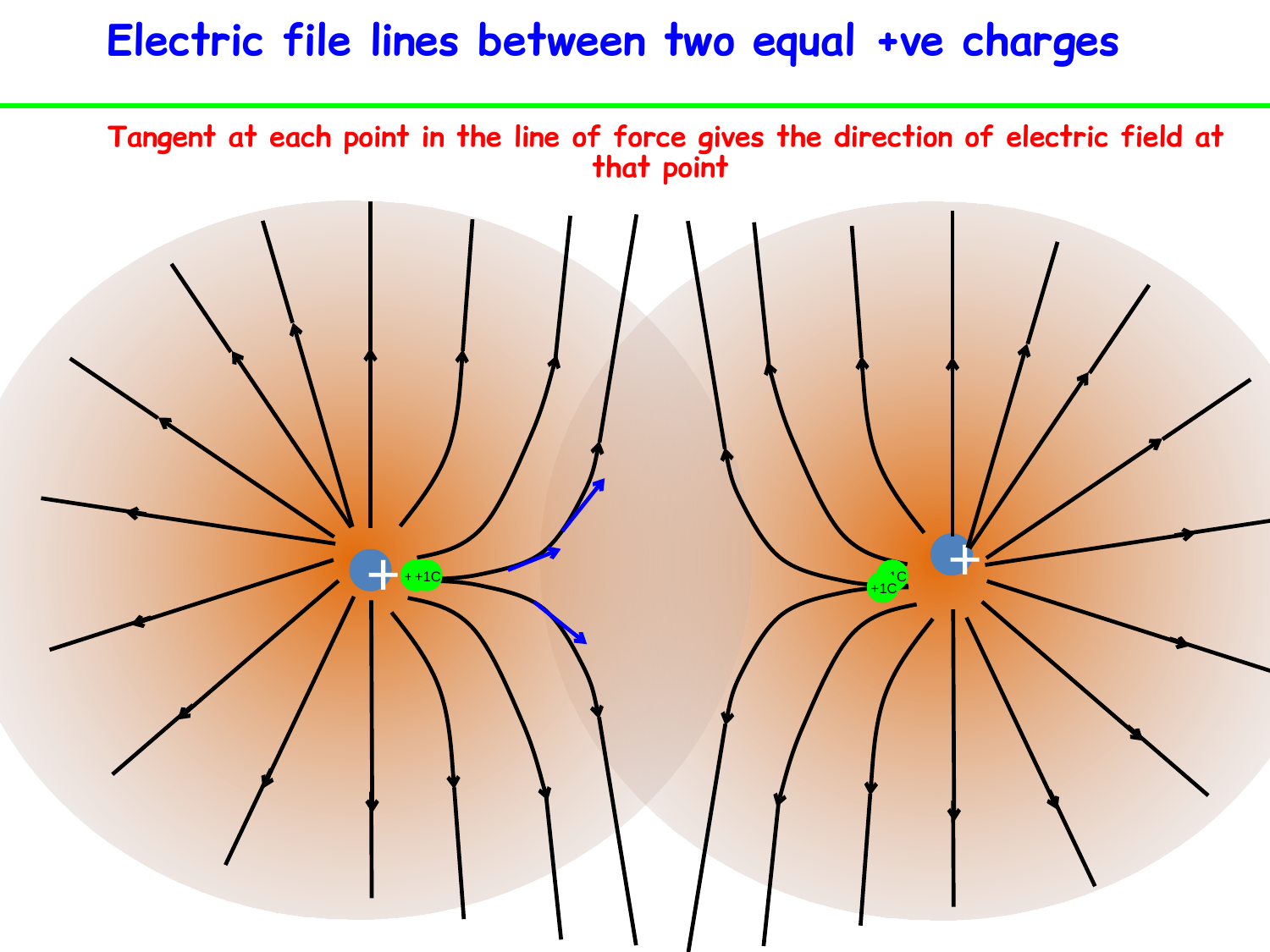

Electric file lines between two equal +ve charges
Tangent at each point in the line of force gives the direction of electric field at that point

+

+

+1C

+1C

+1C

+1C